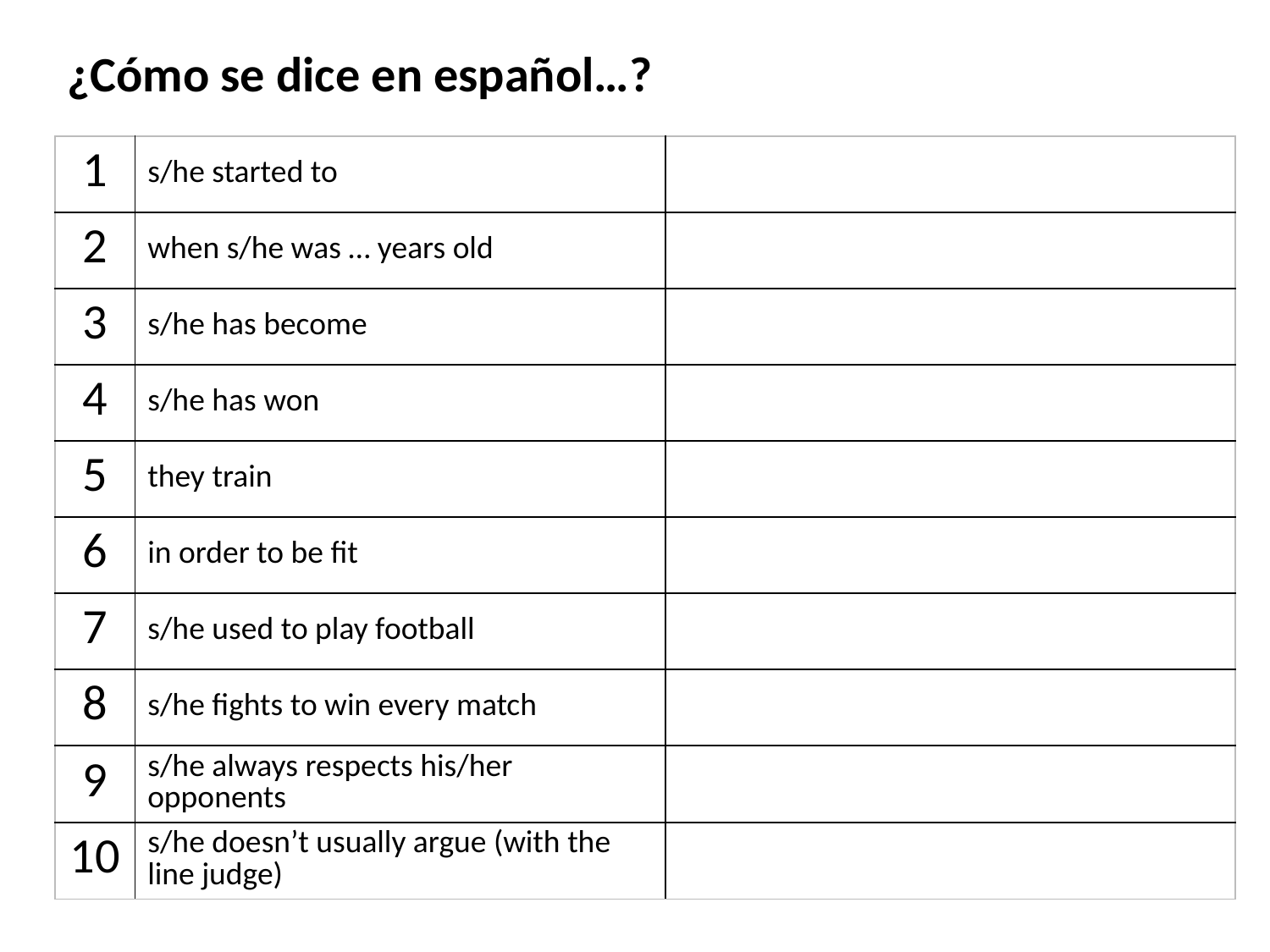

¿Cómo se dice en español…?
| 1 | s/he started to |  |
| --- | --- | --- |
| 2 | when s/he was … years old |  |
| 3 | s/he has become |  |
| 4 | s/he has won |  |
| 5 | they train |  |
| 6 | in order to be fit |  |
| 7 | s/he used to play football |  |
| 8 | s/he fights to win every match |  |
| 9 | s/he always respects his/her opponents |  |
| 10 | s/he doesn’t usually argue (with the line judge) |  |